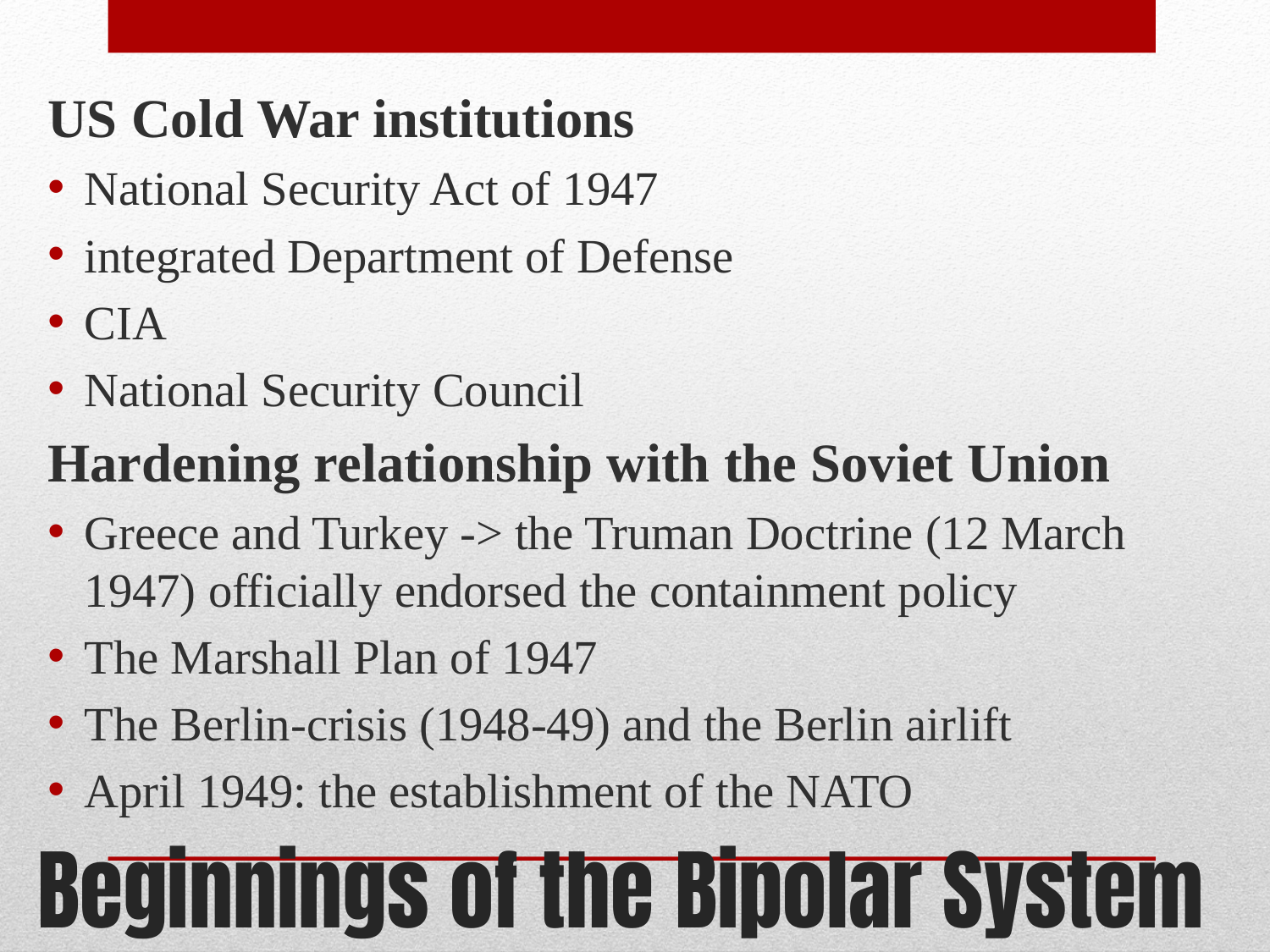

US Cold War institutions
National Security Act of 1947
integrated Department of Defense
CIA
National Security Council
Hardening relationship with the Soviet Union
Greece and Turkey -> the Truman Doctrine (12 March 1947) officially endorsed the containment policy
The Marshall Plan of 1947
The Berlin-crisis (1948-49) and the Berlin airlift
April 1949: the establishment of the NATO

# Beginnings of the Bipolar System